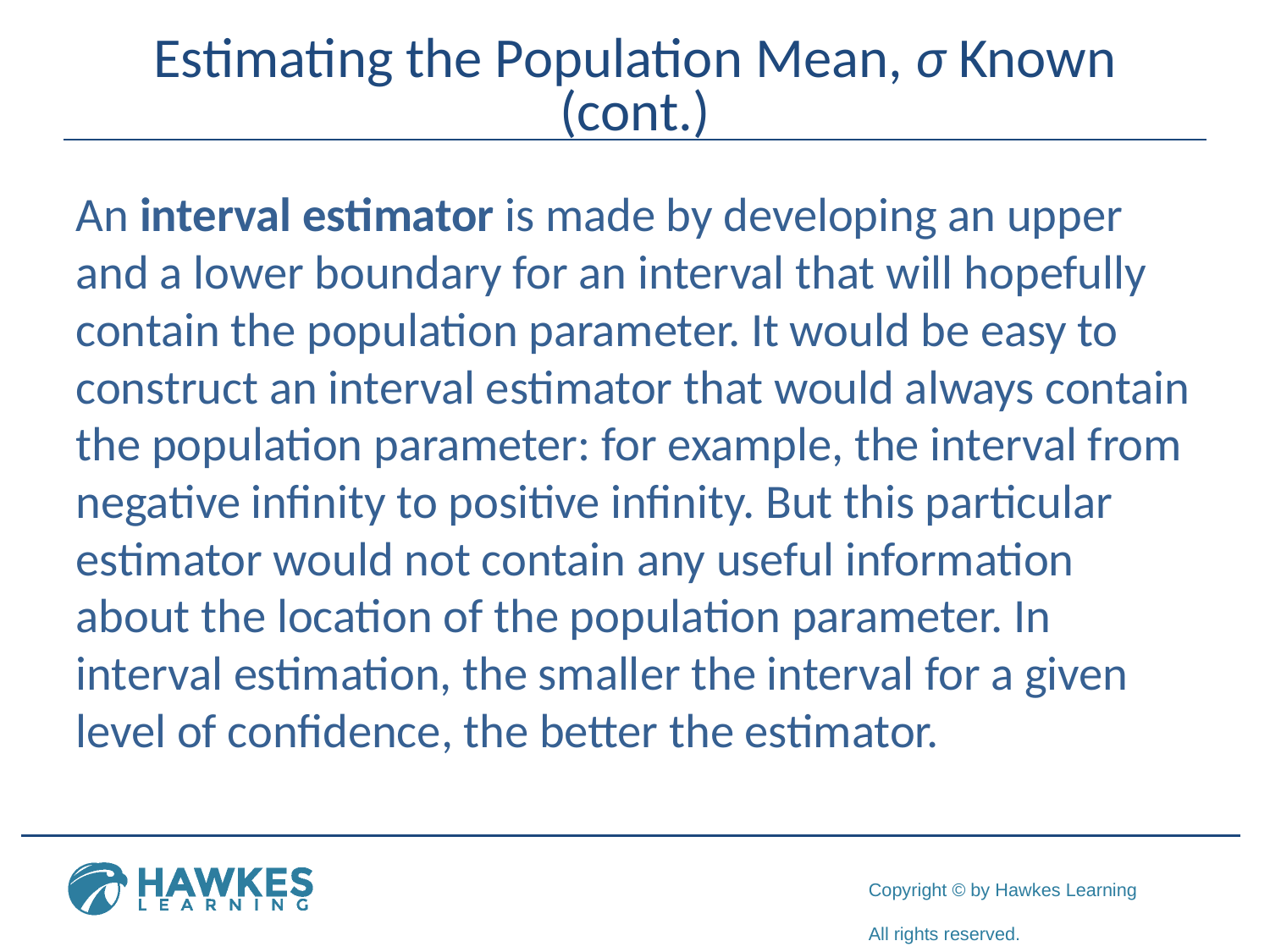

# Estimating the Population Mean, σ Known (cont.)
An interval estimator is made by developing an upper and a lower boundary for an interval that will hopefully contain the population parameter. It would be easy to construct an interval estimator that would always contain the population parameter: for example, the interval from negative infinity to positive infinity. But this particular estimator would not contain any useful information about the location of the population parameter. In interval estimation, the smaller the interval for a given level of confidence, the better the estimator.